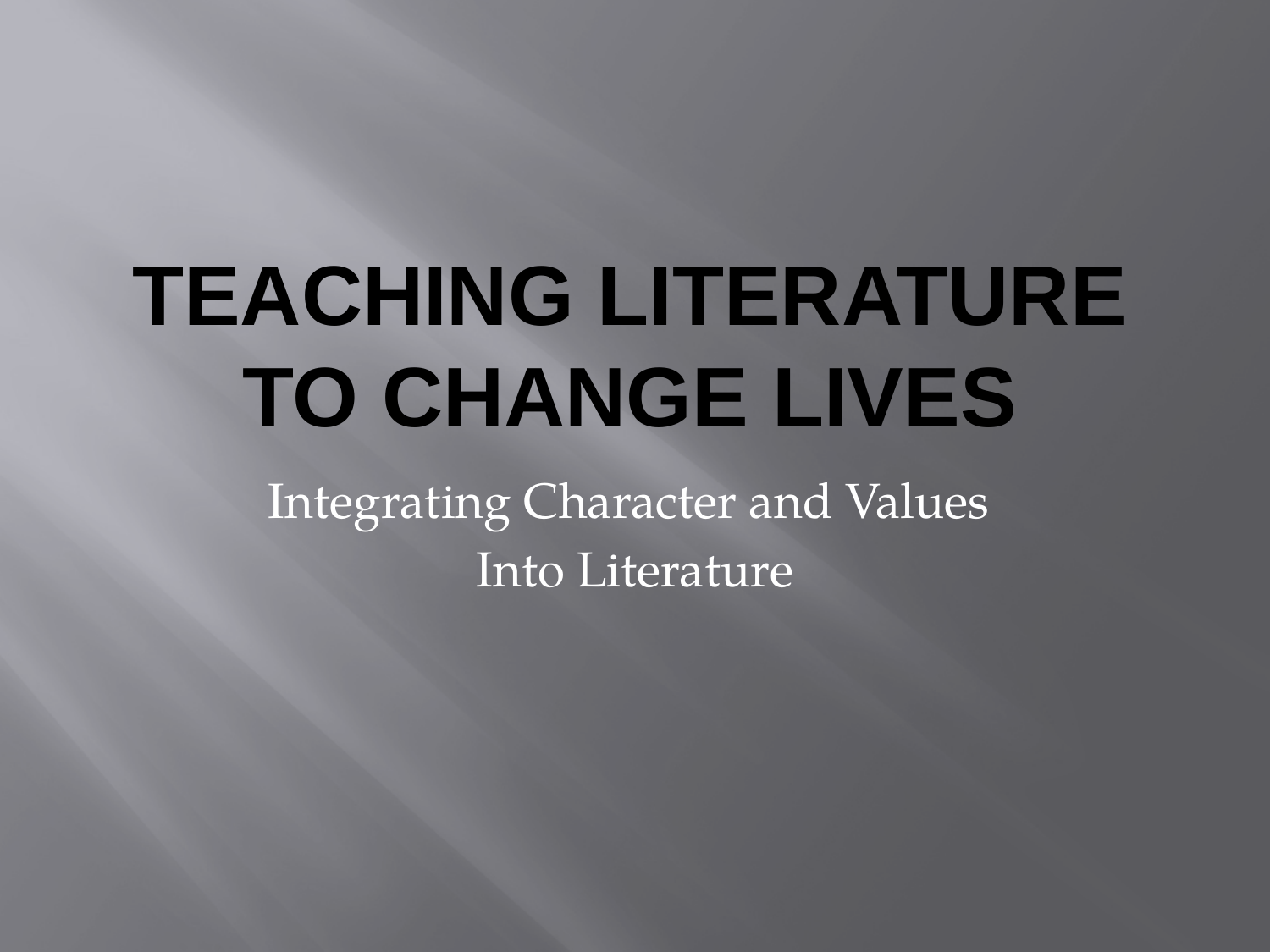

# Teaching Literature to Change Lives
Integrating Character and Values
Into Literature